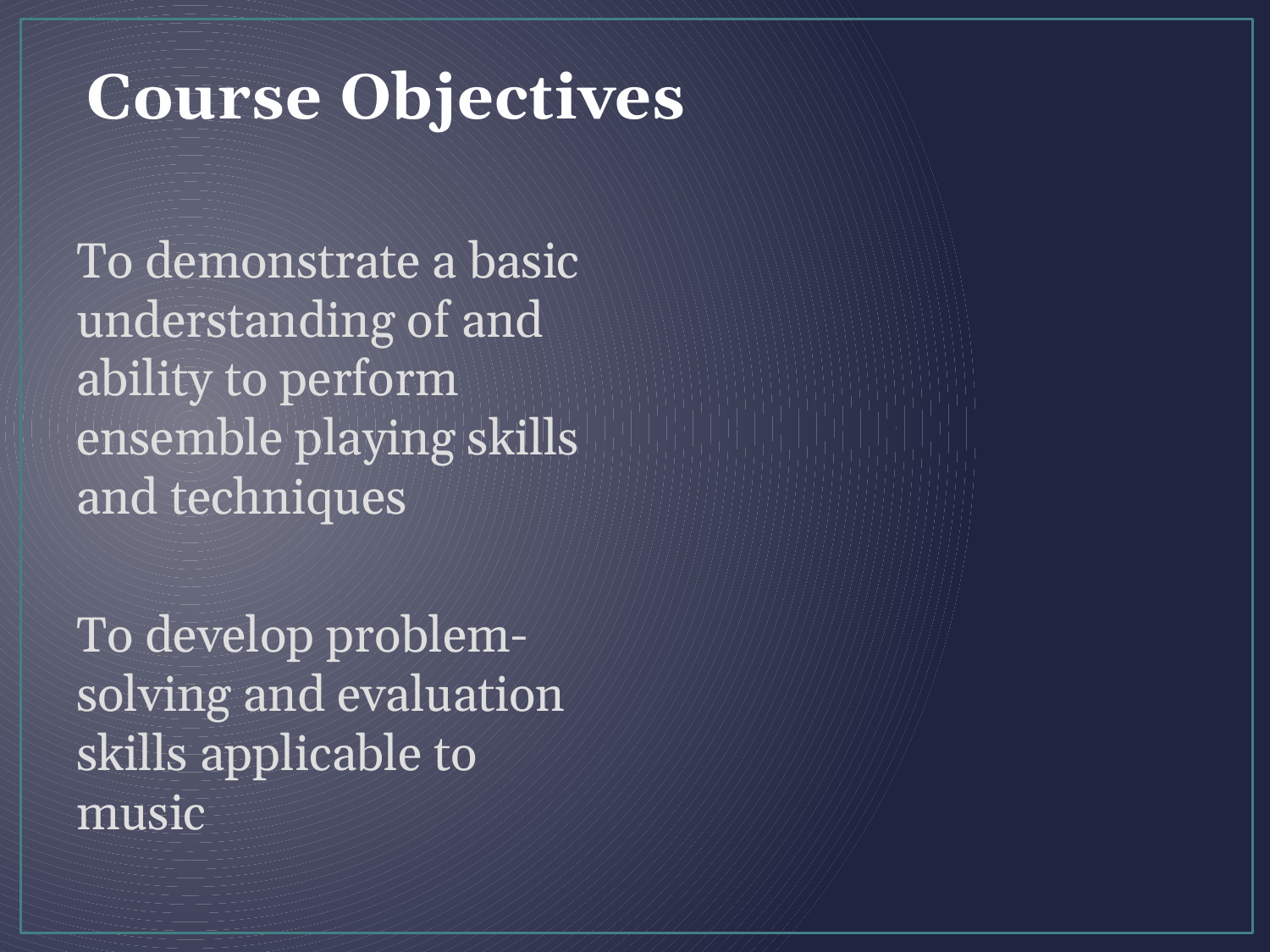

# Course Objectives
To demonstrate a basic understanding of and ability to perform ensemble playing skills and techniques

To develop problem-solving and evaluation skills applicable to music